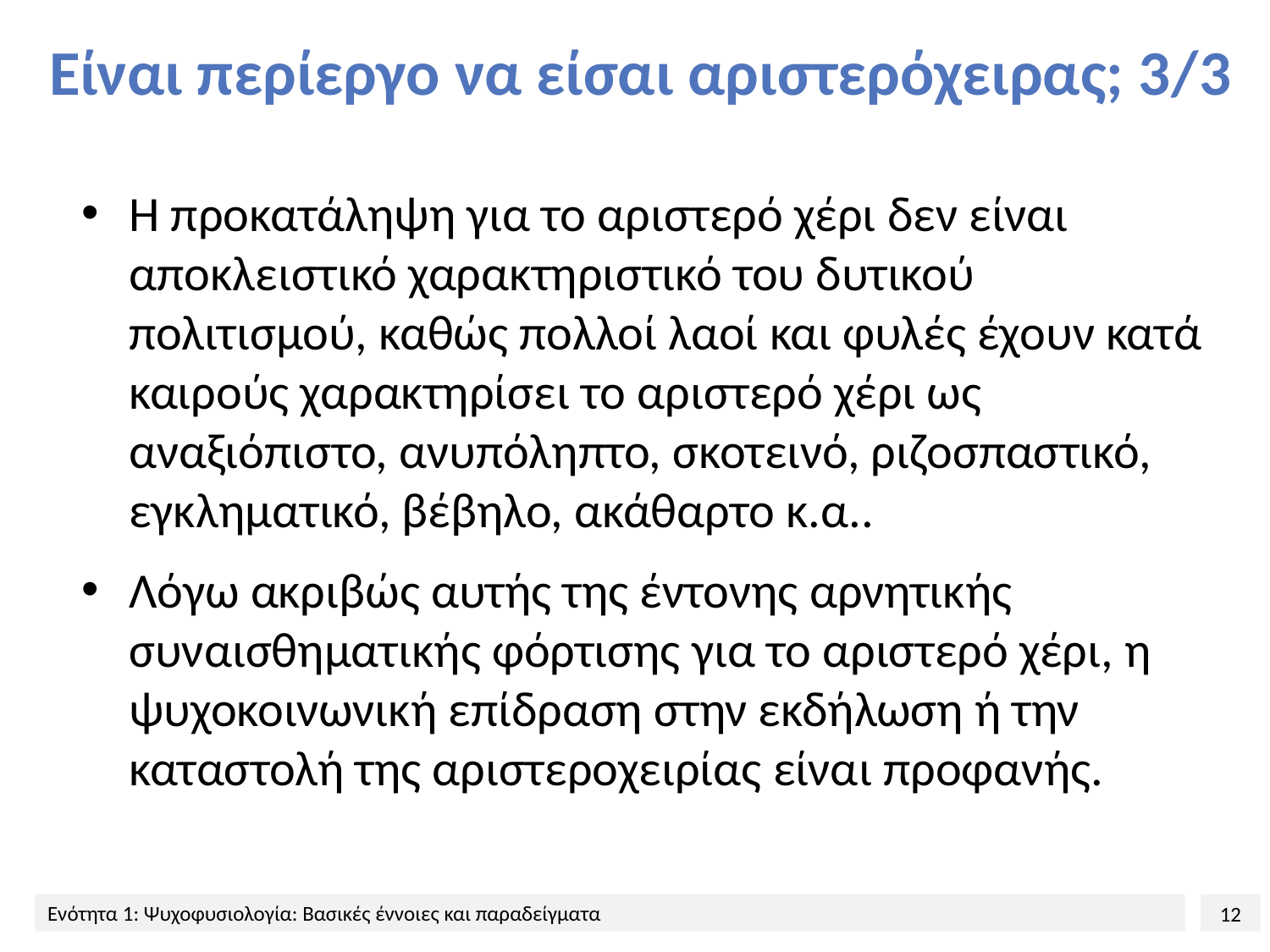

# Είναι περίεργο να είσαι αριστερόχειρας; 3/3
Η προκατάληψη για το αριστερό χέρι δεν είναι αποκλειστικό χαρακτηριστικό του δυτικού πολιτισμού, καθώς πολλοί λαοί και φυλές έχουν κατά καιρούς χαρακτηρίσει το αριστερό χέρι ως αναξιόπιστο, ανυπόληπτο, σκοτεινό, ριζοσπαστικό, εγκληματικό, βέβηλο, ακάθαρτο κ.α..
Λόγω ακριβώς αυτής της έντονης αρνητικής συναισθηματικής φόρτισης για το αριστερό χέρι, η ψυχοκοινωνική επίδραση στην εκδήλωση ή την καταστολή της αριστεροχειρίας είναι προφανής.